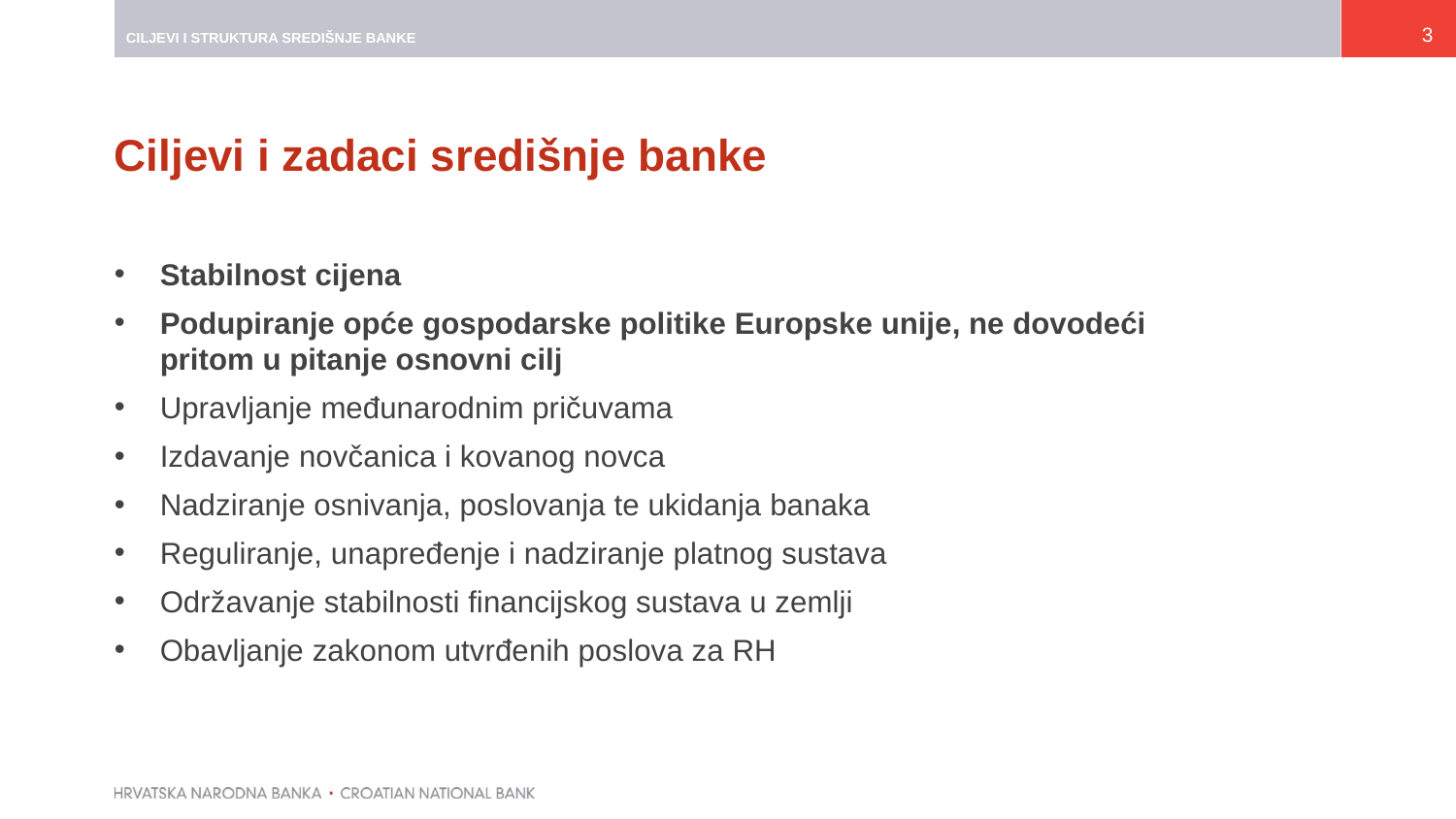

CILJEVI I STRUKTURA SREDIŠNJE BANKE
3
# Ciljevi i zadaci središnje banke
Stabilnost cijena
Podupiranje opće gospodarske politike Europske unije, ne dovodeći pritom u pitanje osnovni cilj
Upravljanje međunarodnim pričuvama
Izdavanje novčanica i kovanog novca
Nadziranje osnivanja, poslovanja te ukidanja banaka
Reguliranje, unapređenje i nadziranje platnog sustava
Održavanje stabilnosti financijskog sustava u zemlji
Obavljanje zakonom utvrđenih poslova za RH